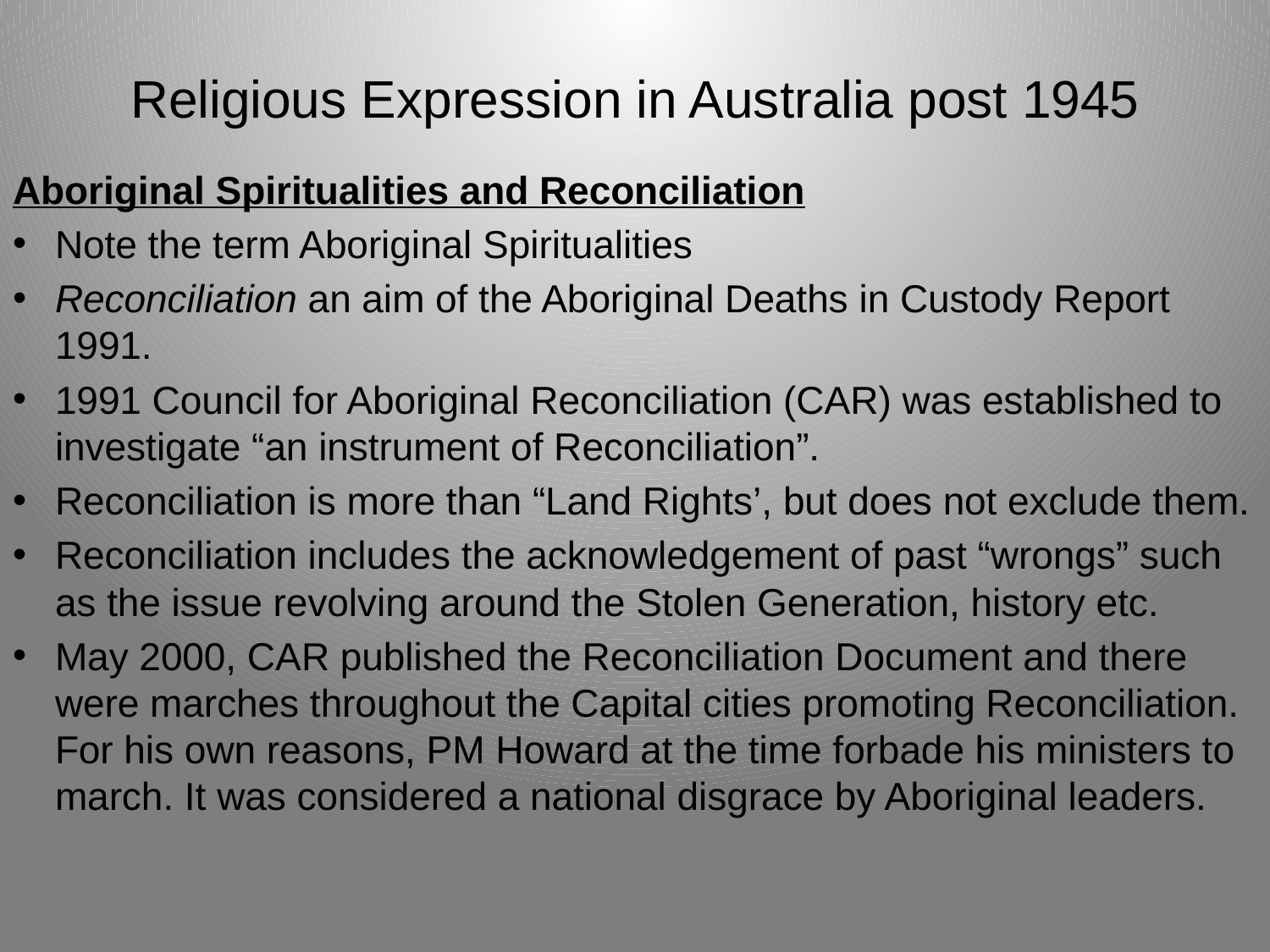

# Religious Expression in Australia post 1945
Aboriginal Spiritualities and Reconciliation
Note the term Aboriginal Spiritualities
Reconciliation an aim of the Aboriginal Deaths in Custody Report 1991.
1991 Council for Aboriginal Reconciliation (CAR) was established to investigate “an instrument of Reconciliation”.
Reconciliation is more than “Land Rights’, but does not exclude them.
Reconciliation includes the acknowledgement of past “wrongs” such as the issue revolving around the Stolen Generation, history etc.
May 2000, CAR published the Reconciliation Document and there were marches throughout the Capital cities promoting Reconciliation. For his own reasons, PM Howard at the time forbade his ministers to march. It was considered a national disgrace by Aboriginal leaders.